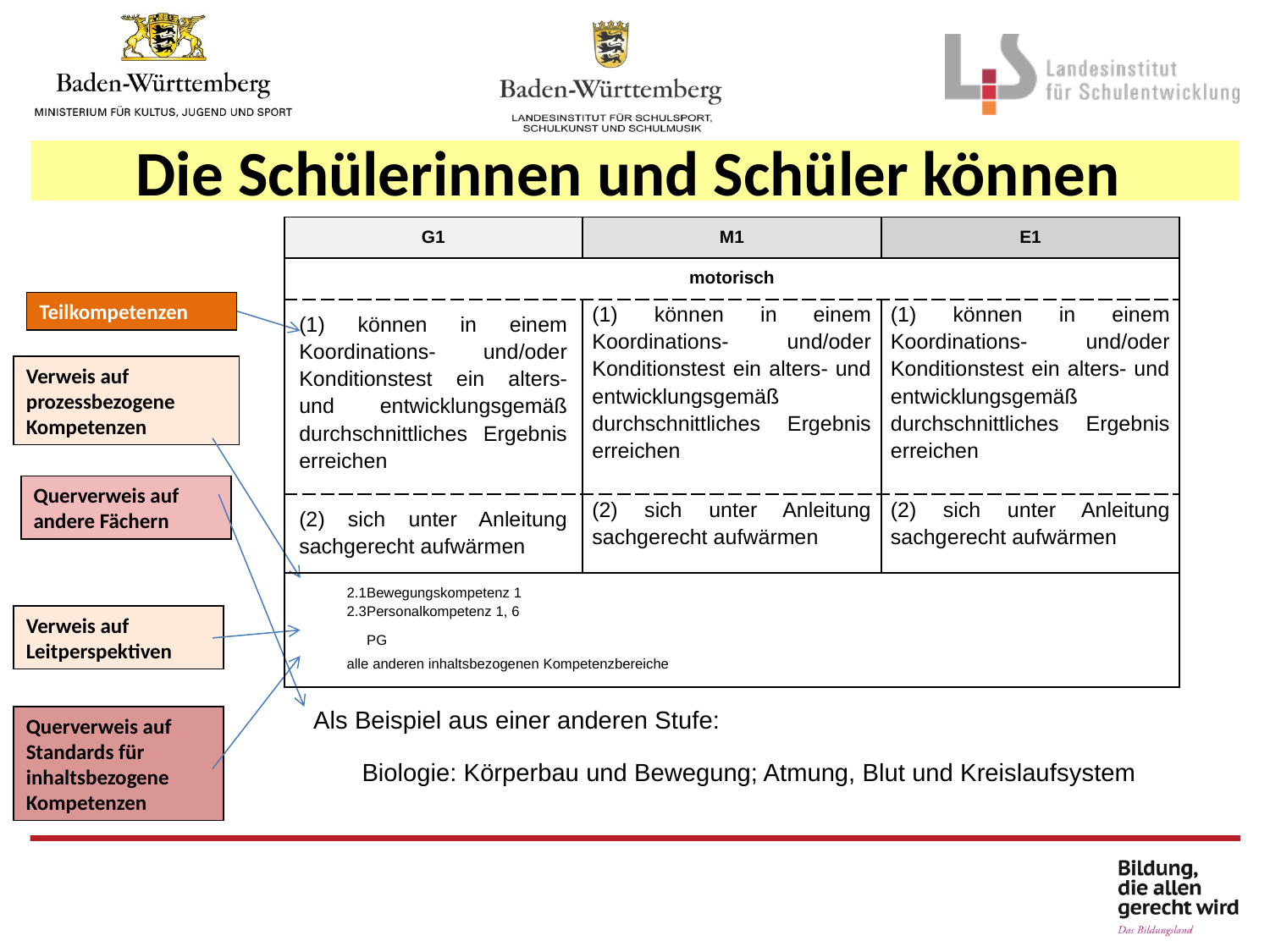

Die Schülerinnen und Schüler können

| G1 | M1 | E1 |
| --- | --- | --- |
| motorisch |  |  |
| (1) können in einem Koordinations- und/oder Konditionstest ein alters- und entwicklungsgemäß durchschnittliches Ergebnis erreichen | (1) können in einem Koordinations- und/oder Konditionstest ein alters- und entwicklungsgemäß durchschnittliches Ergebnis erreichen | (1) können in einem Koordinations- und/oder Konditionstest ein alters- und entwicklungsgemäß durchschnittliches Ergebnis erreichen |
| (2) sich unter Anleitung sachgerecht aufwärmen | (2) sich unter Anleitung sachgerecht aufwärmen | (2) sich unter Anleitung sachgerecht aufwärmen |
| 2.1 Bewegungskompetenz 1 2.3 Personalkompetenz 1, 6 PG alle anderen inhaltsbezogenen Kompetenzbereiche |  |  |
Teilkompetenzen
Verweis auf prozessbezogene Kompetenzen
Querverweis auf andere Fächern
Verweis auf Leitperspektiven
Als Beispiel aus einer anderen Stufe:
Querverweis auf Standards für inhaltsbezogene Kompetenzen
Biologie: Körperbau und Bewegung; Atmung, Blut und Kreislaufsystem